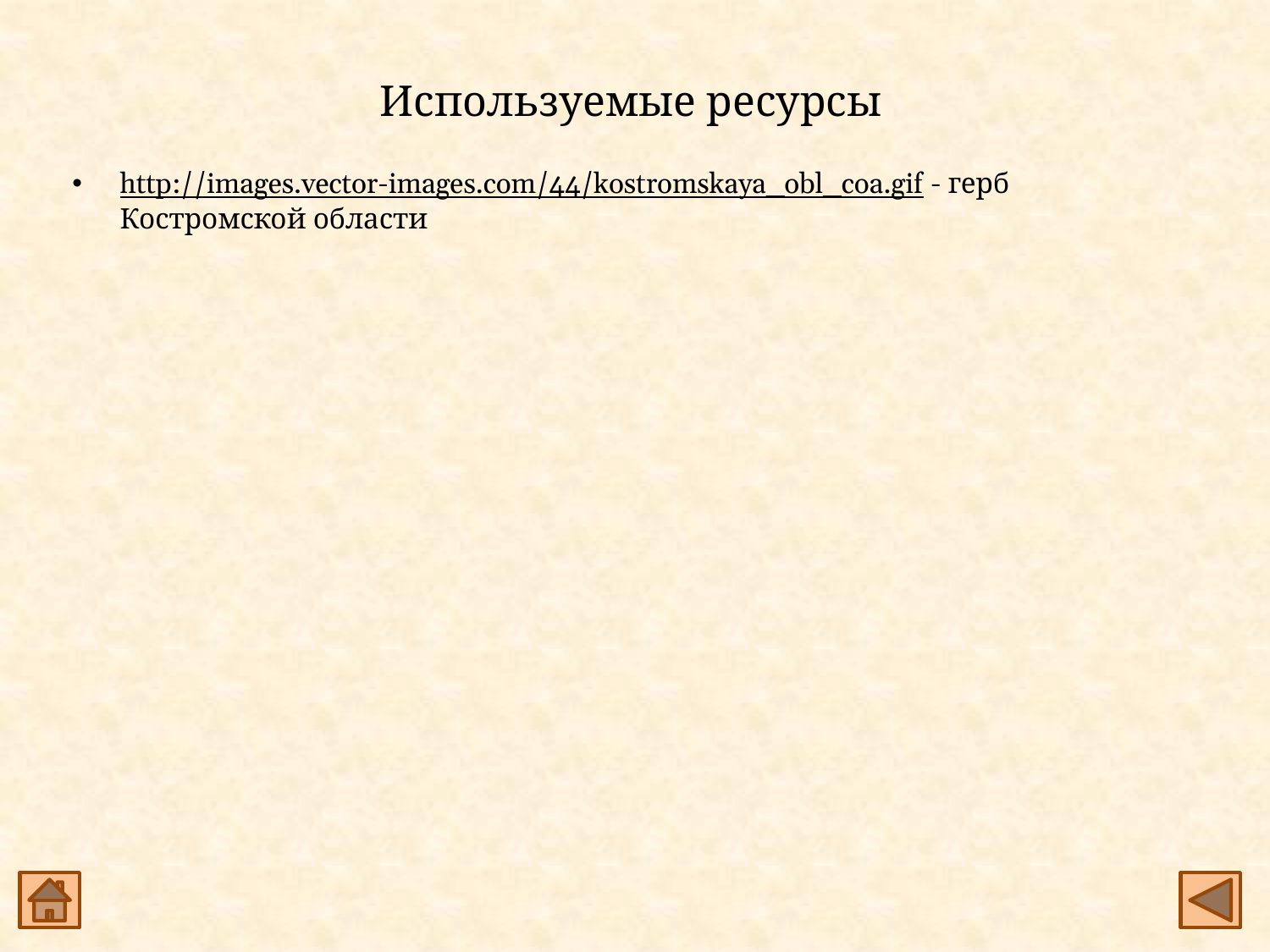

# Используемые ресурсы
http://images.vector-images.com/44/kostromskaya_obl_coa.gif - герб Костромской области